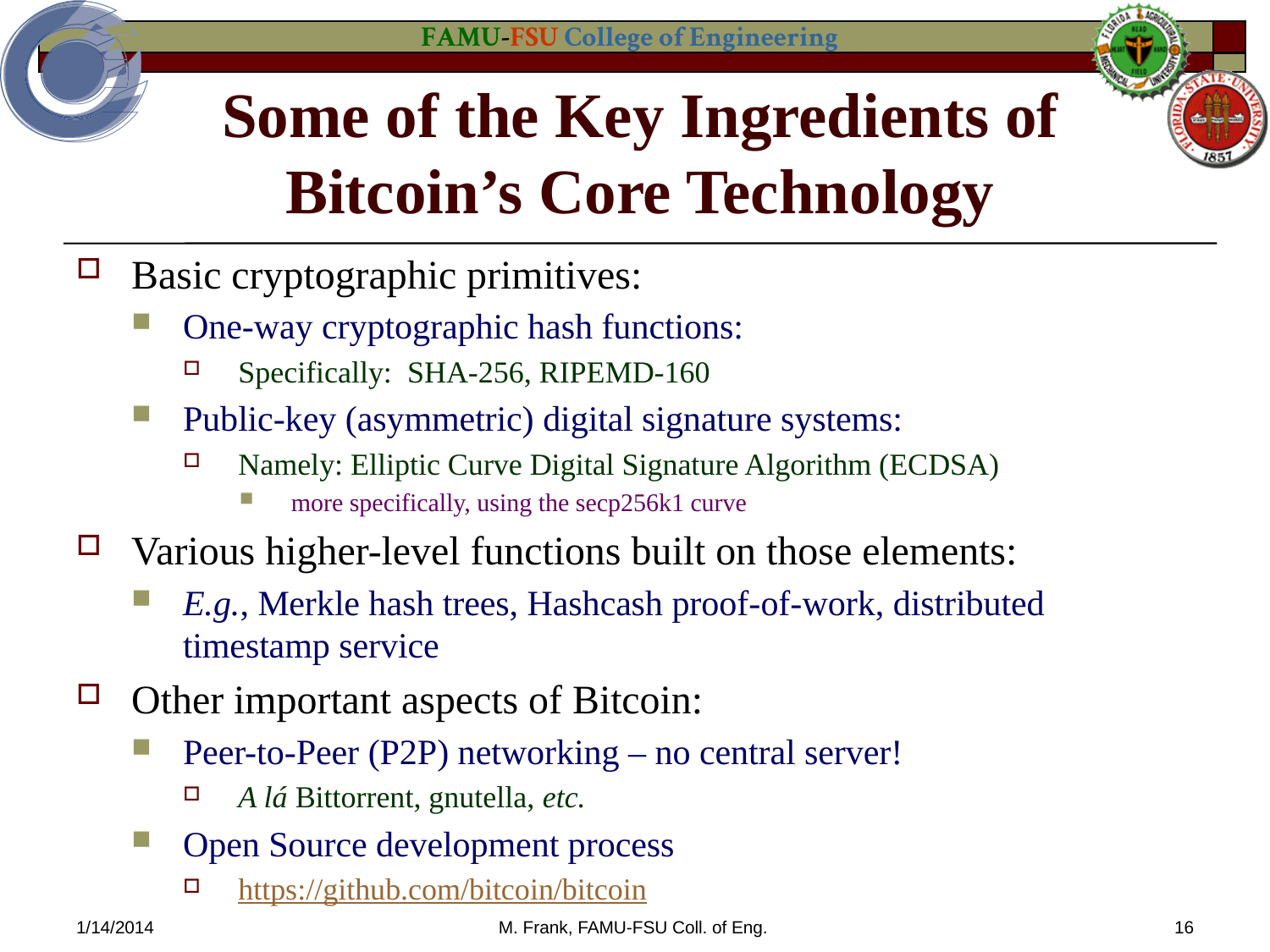

# Some of the Key Ingredients of Bitcoin’s Core Technology
Basic cryptographic primitives:
One-way cryptographic hash functions:
Specifically:  SHA-256, RIPEMD-160
Public-key (asymmetric) digital signature systems:
Namely: Elliptic Curve Digital Signature Algorithm (ECDSA)
more specifically, using the secp256k1 curve
Various higher-level functions built on those elements:
E.g., Merkle hash trees, Hashcash proof-of-work, distributed timestamp service
Other important aspects of Bitcoin:
Peer-to-Peer (P2P) networking – no central server!
A lá Bittorrent, gnutella, etc.
Open Source development process
https://github.com/bitcoin/bitcoin

1/14/2014
M. Frank, FAMU-FSU Coll. of Eng.
16